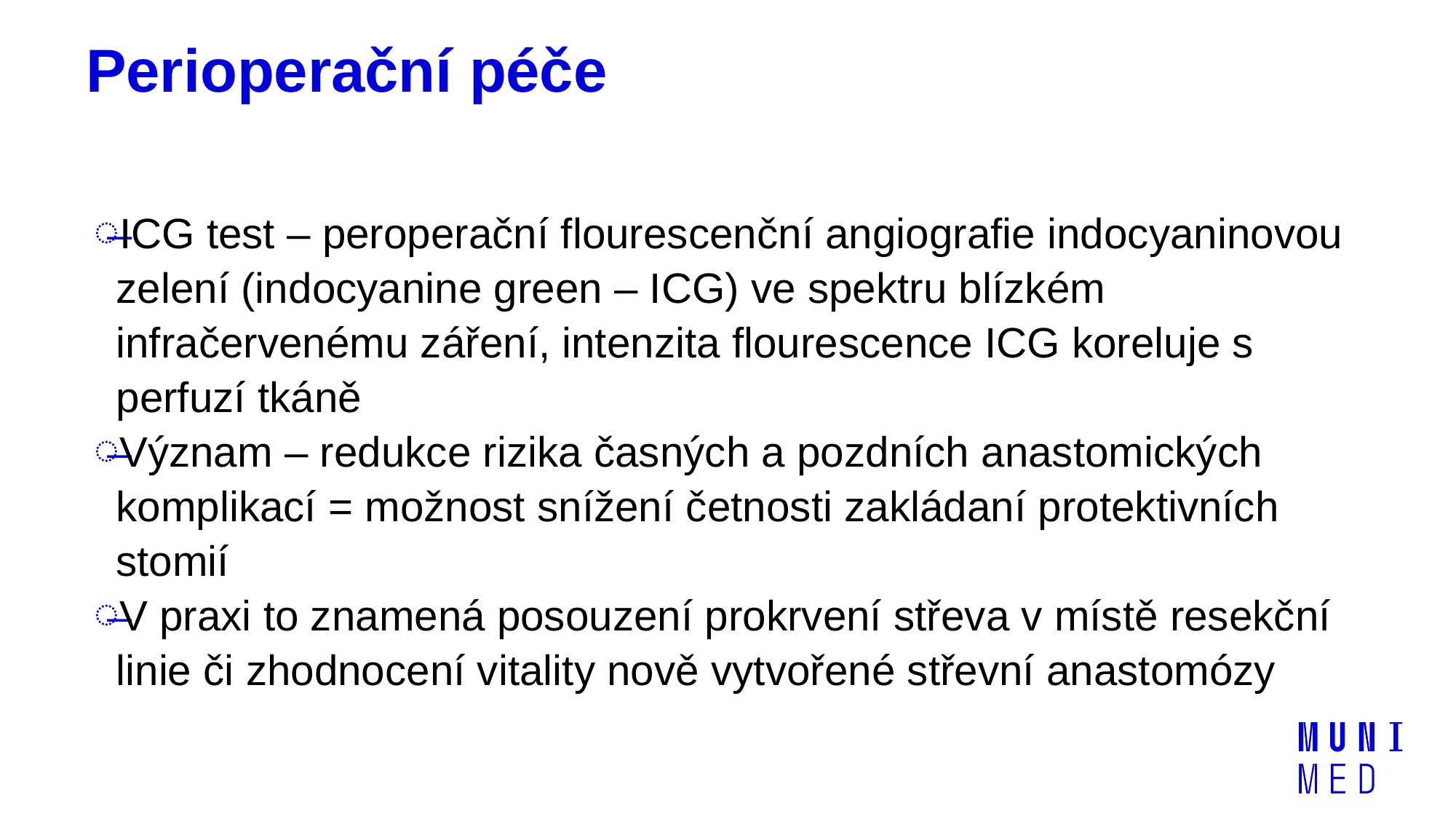

# Perioperační péče
ICG test – peroperační flourescenční angiografie indocyaninovou zelení (indocyanine green – ICG) ve spektru blízkém infračervenému záření, intenzita flourescence ICG koreluje s perfuzí tkáně
Význam – redukce rizika časných a pozdních anastomických komplikací = možnost snížení četnosti zakládaní protektivních stomií
V praxi to znamená posouzení prokrvení střeva v místě resekční linie či zhodnocení vitality nově vytvořené střevní anastomózy